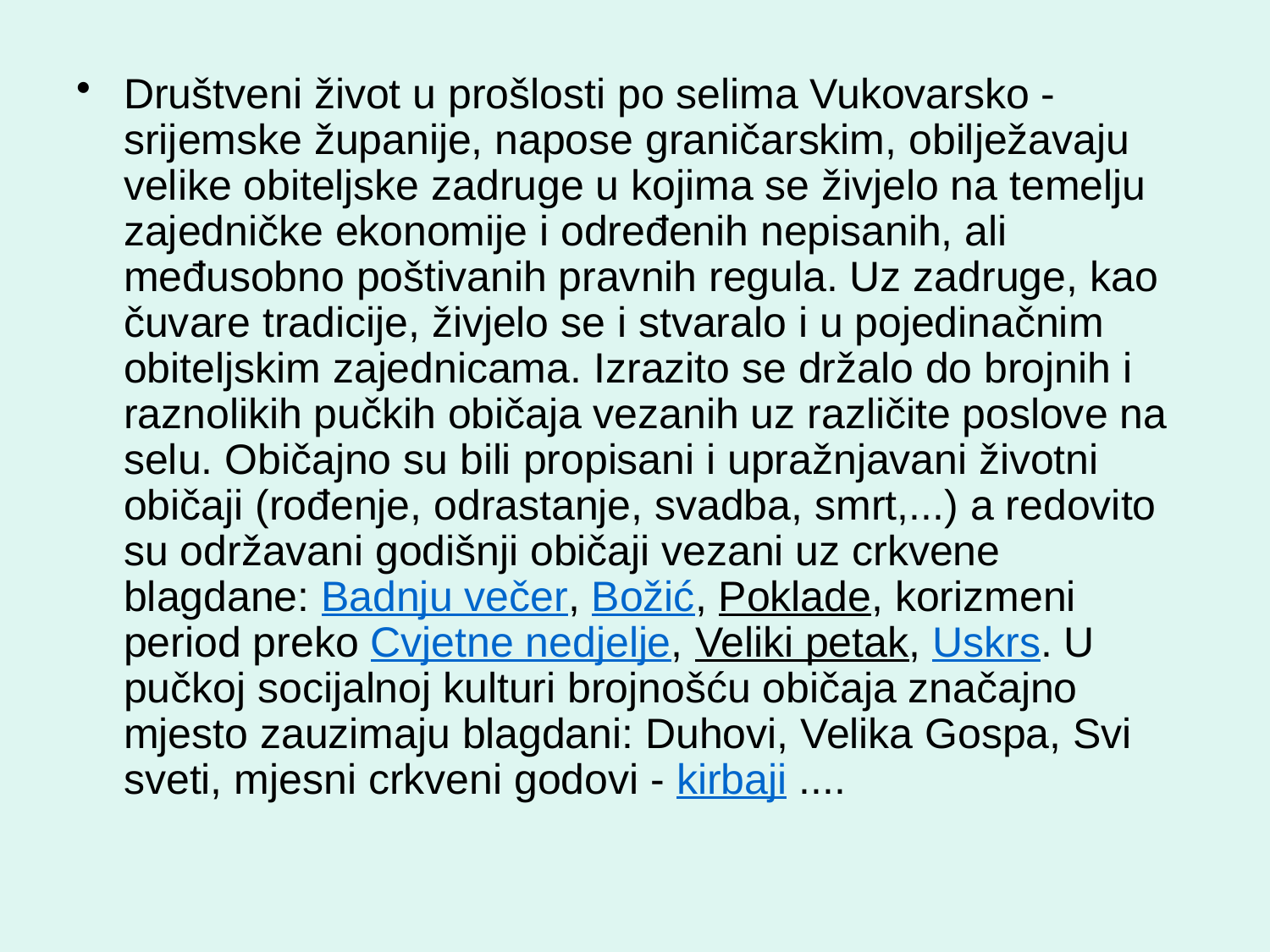

Društveni život u prošlosti po selima Vukovarsko - srijemske županije, napose graničarskim, obilježavaju velike obiteljske zadruge u kojima se živjelo na temelju zajedničke ekonomije i određenih nepisanih, ali međusobno poštivanih pravnih regula. Uz zadruge, kao čuvare tradicije, živjelo se i stvaralo i u pojedinačnim obiteljskim zajednicama. Izrazito se držalo do brojnih i raznolikih pučkih običaja vezanih uz različite poslove na selu. Običajno su bili propisani i upražnjavani životni običaji (rođenje, odrastanje, svadba, smrt,...) a redovito su održavani godišnji običaji vezani uz crkvene blagdane: Badnju večer, Božić, Poklade, korizmeni period preko Cvjetne nedjelje, Veliki petak, Uskrs. U pučkoj socijalnoj kulturi brojnošću običaja značajno mjesto zauzimaju blagdani: Duhovi, Velika Gospa, Svi sveti, mjesni crkveni godovi - kirbaji ....